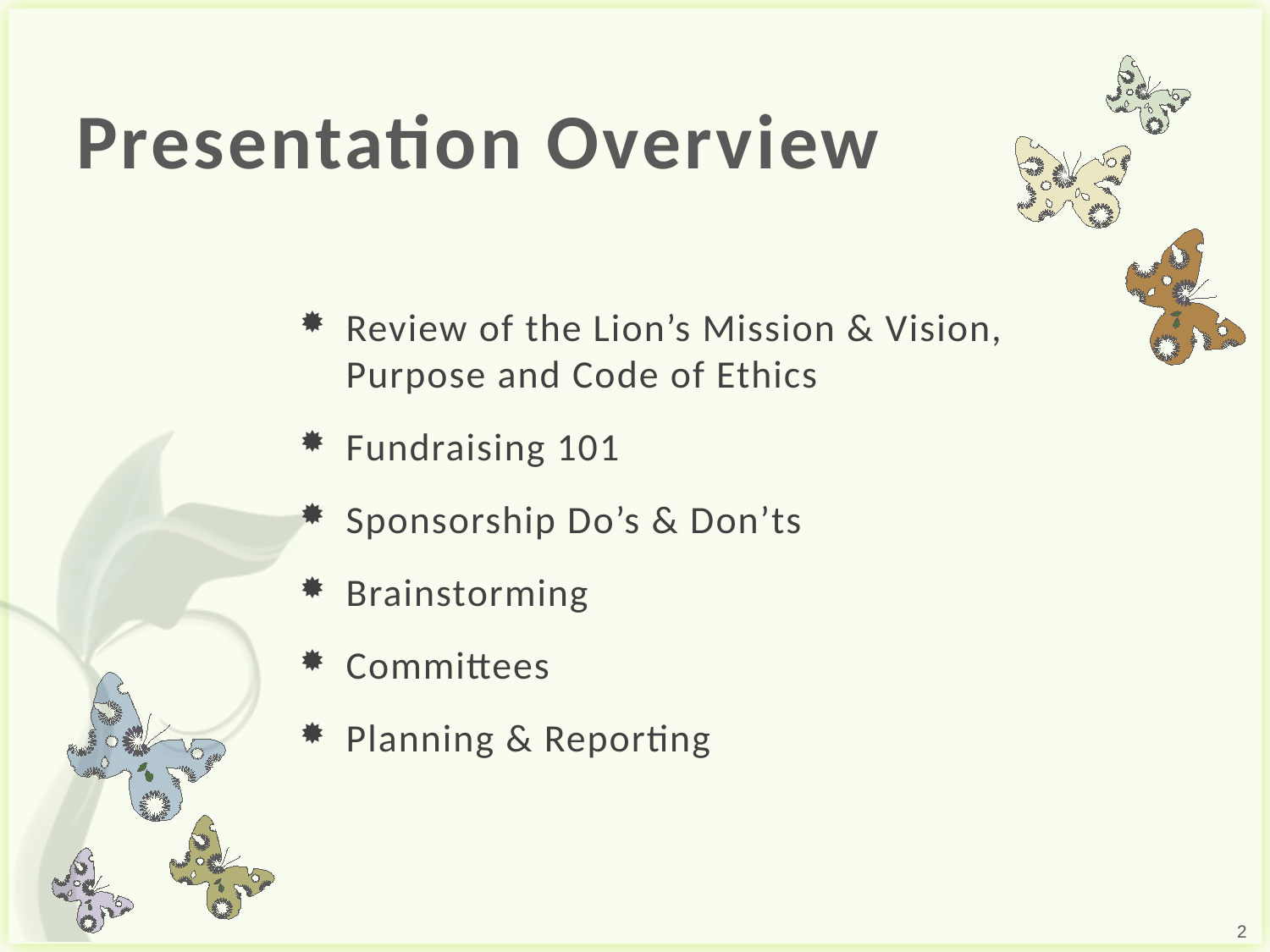

# Presentation Overview
Review of the Lion’s Mission & Vision, Purpose and Code of Ethics
Fundraising 101
Sponsorship Do’s & Don’ts
Brainstorming
Committees
Planning & Reporting

2